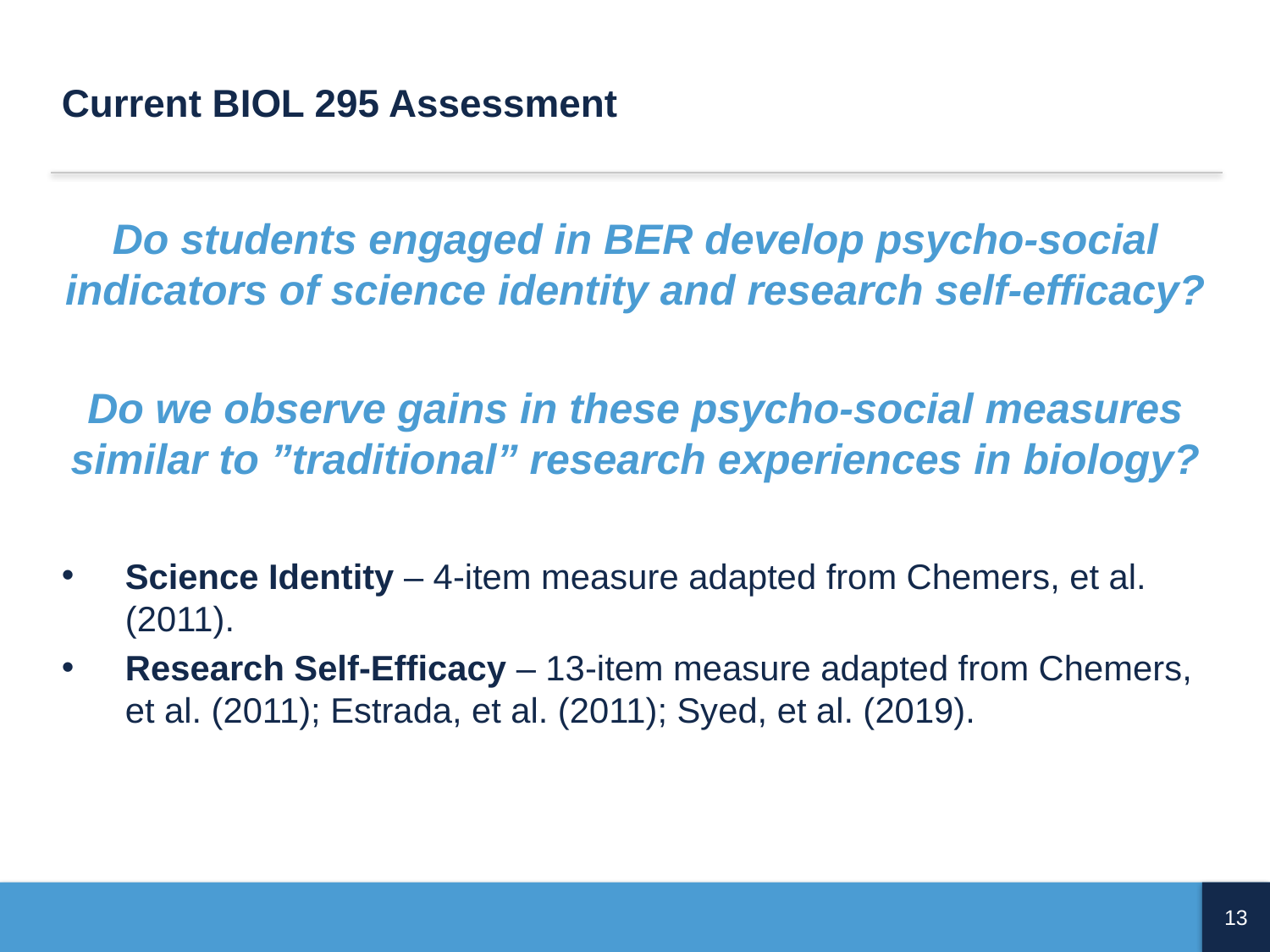

# Current BIOL 295 Assessment
Do students engaged in BER develop psycho-social indicators of science identity and research self-efficacy?

Do we observe gains in these psycho-social measures similar to ”traditional” research experiences in biology?

Science Identity – 4-item measure adapted from Chemers, et al. (2011).
Research Self-Efficacy – 13-item measure adapted from Chemers, et al. (2011); Estrada, et al. (2011); Syed, et al. (2019).

13